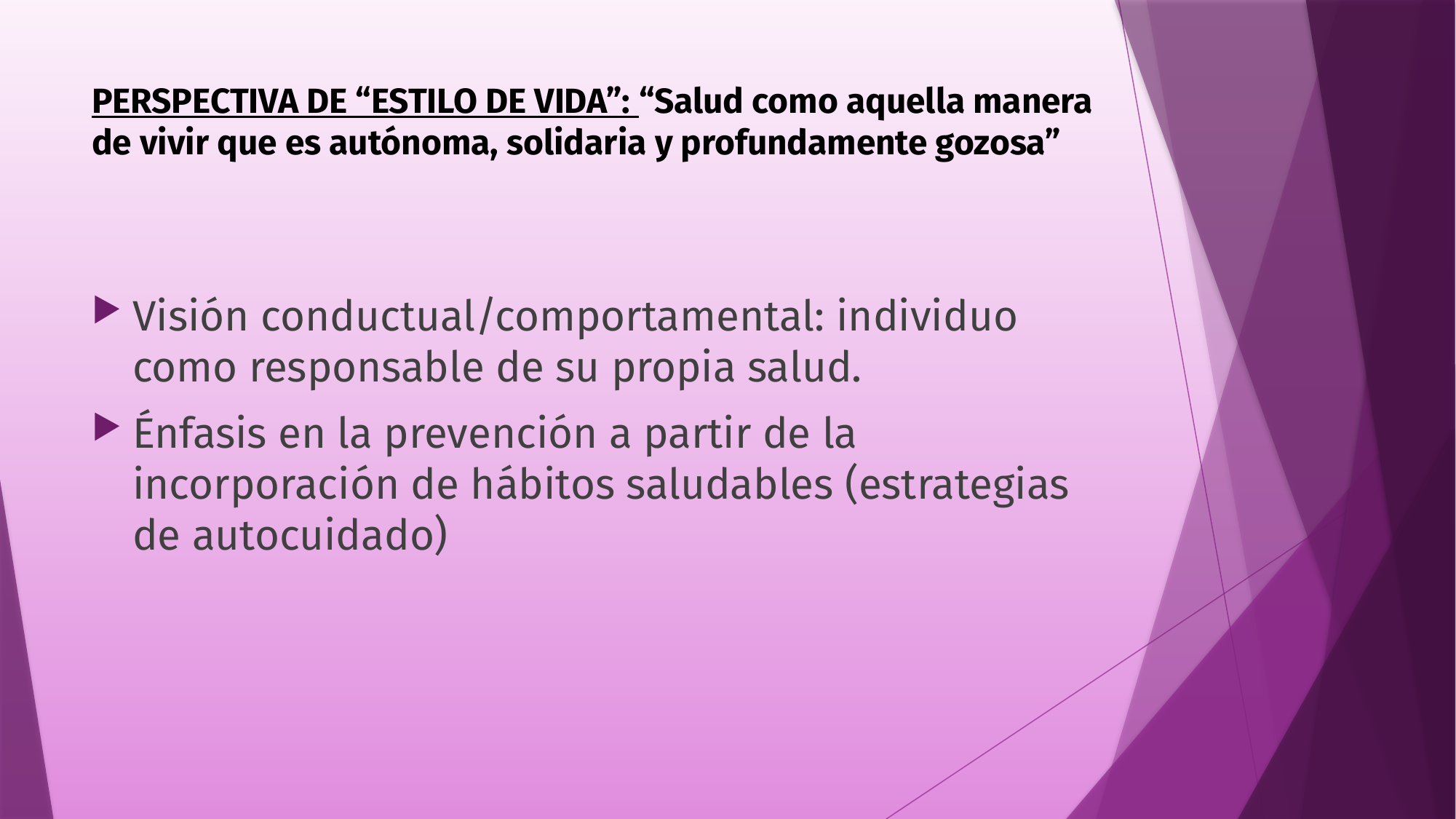

# PERSPECTIVA DE “ESTILO DE VIDA”: “Salud como aquella manera de vivir que es autónoma, solidaria y profundamente gozosa”
Visión conductual/comportamental: individuo como responsable de su propia salud.
Énfasis en la prevención a partir de la incorporación de hábitos saludables (estrategias de autocuidado)